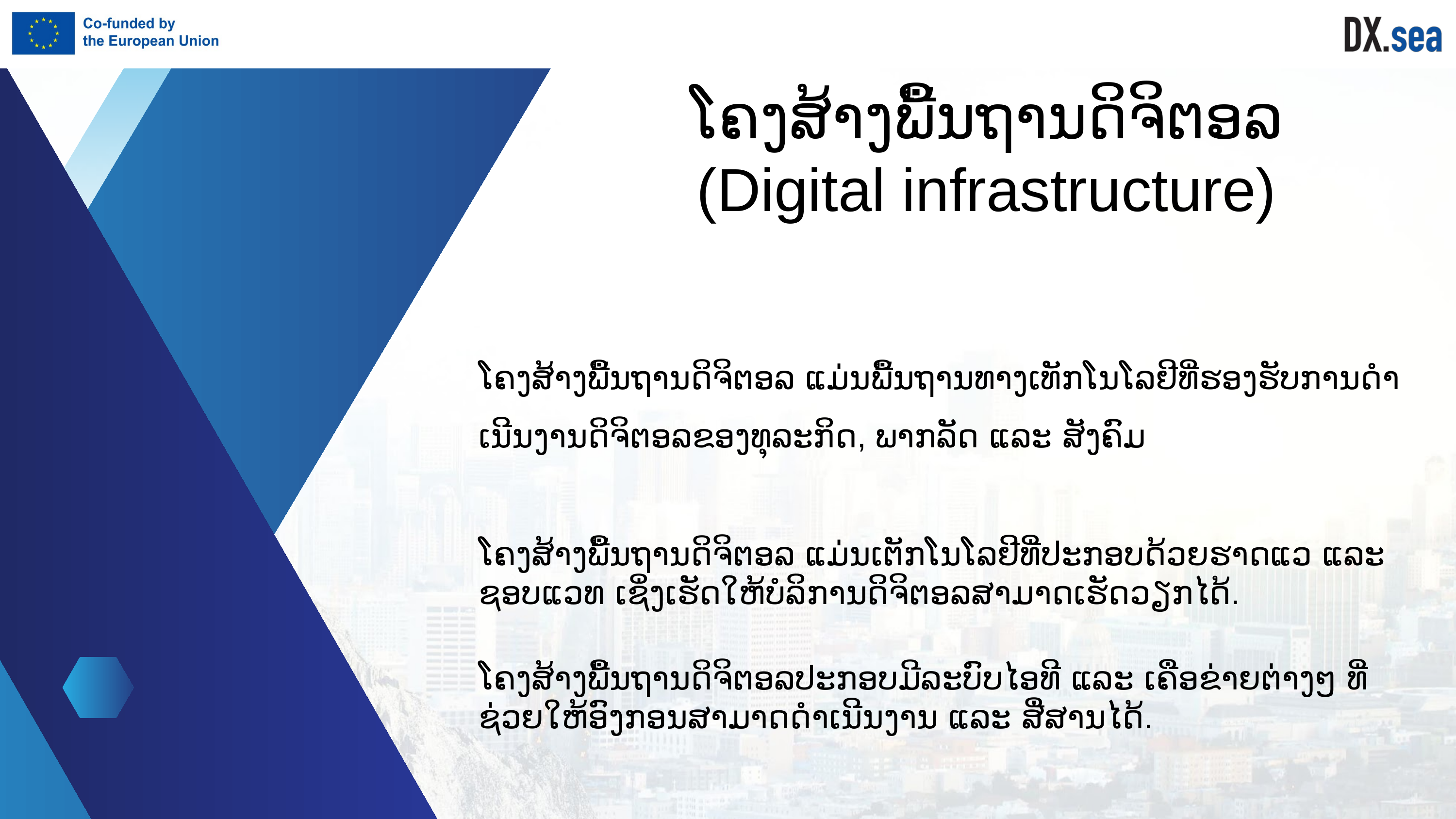

ໂຄງສ້າງພື້ນຖານດິຈິຕອລ
(Digital infrastructure)
ໂຄງສ້າງພື້ນຖານດິຈິຕອລ ແມ່ນພື້ນຖານທາງເທັກໂນໂລຢີທີ່ຮອງຮັບການດໍາເນີນງານດິຈິຕອລຂອງທຸລະກິດ, ພາກລັດ ແລະ ສັງຄົມ
ໂຄງສ້າງພື້ນຖານດິຈິຕອລ ແມ່ນເຕັກໂນໂລຢີທີ່ປະກອບດ້ວຍຮາດແວ ແລະ ຊອບແວທ ເຊິ່ງເຮັດໃຫ້ບໍລິການດິຈິຕອລສາມາດເຮັດວຽກໄດ້.

ໂຄງສ້າງພື້ນຖານດິຈິຕອລປະກອບມີລະບົບໄອທີ ແລະ ເຄືອຂ່າຍຕ່າງໆ ທີ່ຊ່ວຍໃຫ້ອົງກອນສາມາດດໍາເນີນງານ ແລະ ສື່ສານໄດ້.